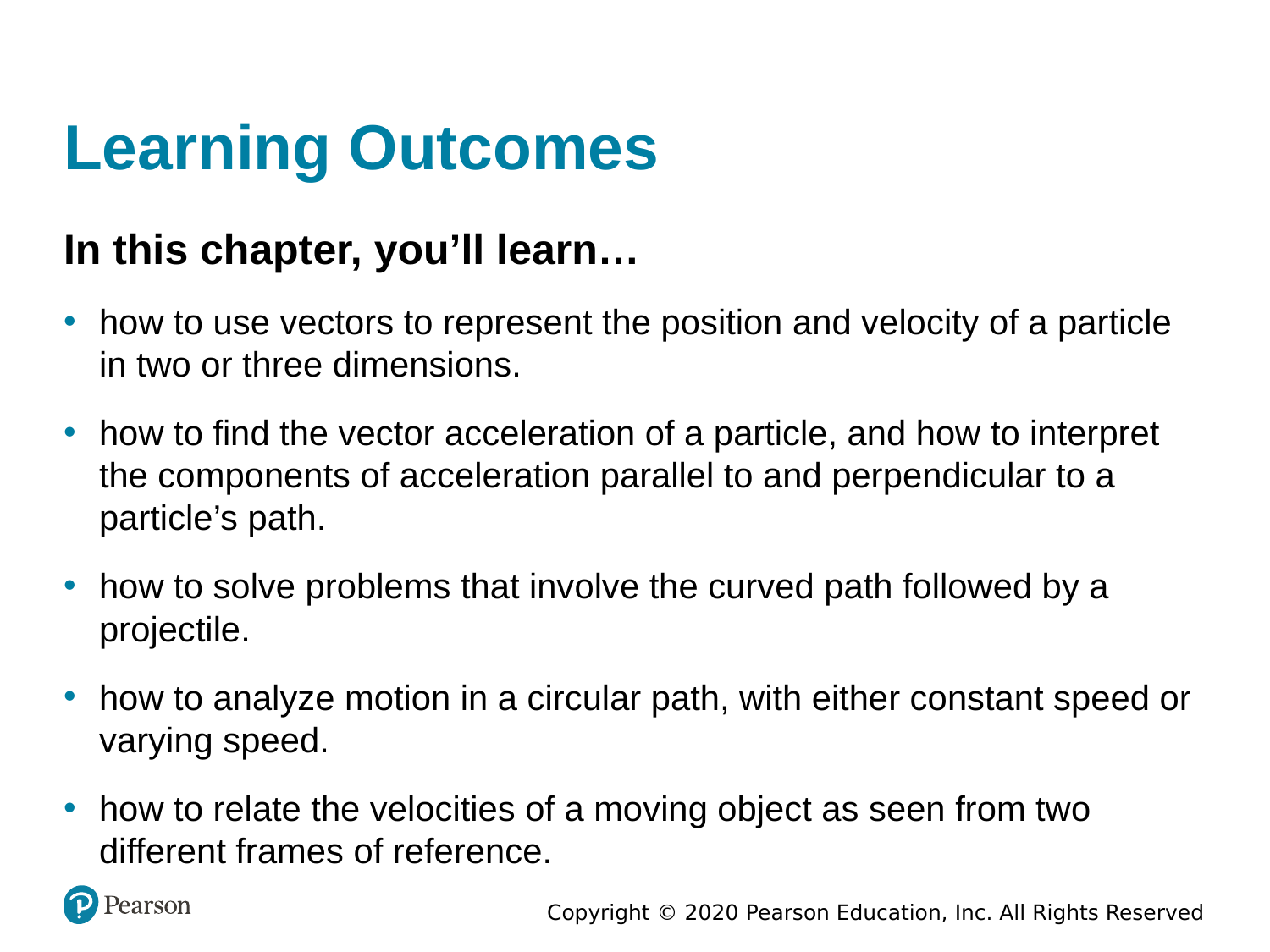

# Learning Outcomes
In this chapter, you’ll learn…
how to use vectors to represent the position and velocity of a particle in two or three dimensions.
how to find the vector acceleration of a particle, and how to interpret the components of acceleration parallel to and perpendicular to a particle’s path.
how to solve problems that involve the curved path followed by a projectile.
how to analyze motion in a circular path, with either constant speed or varying speed.
how to relate the velocities of a moving object as seen from two different frames of reference.